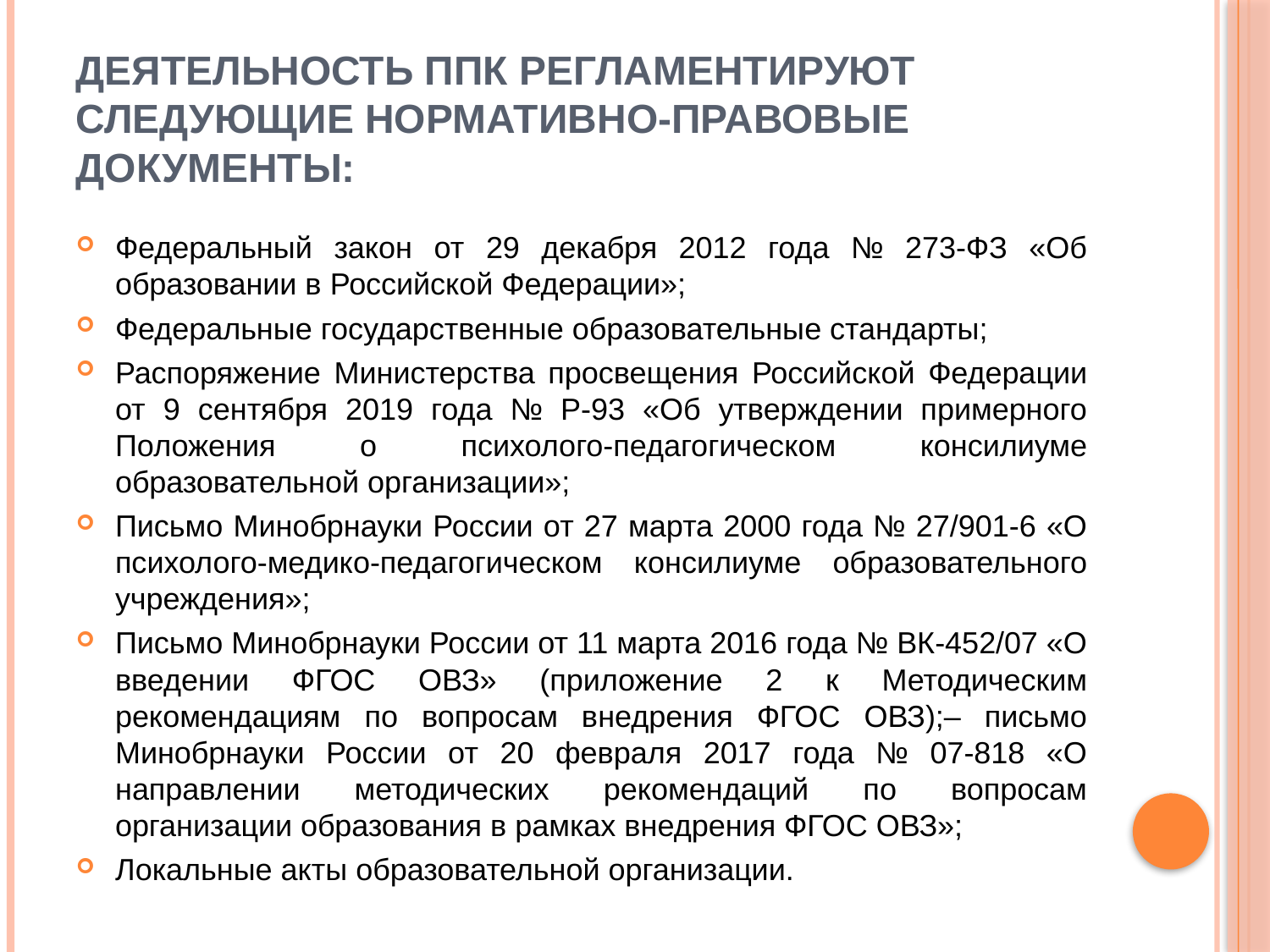

# Деятельность ППк регламентируют следующие нормативно-правовые документы:
Федеральный закон от 29 декабря 2012 года № 273-ФЗ «Об образовании в Российской Федерации»;
Федеральные государственные образовательные стандарты;
Распоряжение Министерства просвещения Российской Федерации от 9 сентября 2019 года № Р-93 «Об утверждении примерного Положения о психолого-педагогическом консилиуме образовательной организации»;
Письмо Минобрнауки России от 27 марта 2000 года № 27/901-6 «О психолого-медико-педагогическом консилиуме образовательного учреждения»;
Письмо Минобрнауки России от 11 марта 2016 года № ВК-452/07 «О введении ФГОС ОВЗ» (приложение 2 к Методическим рекомендациям по вопросам внедрения ФГОС ОВЗ);– письмо Минобрнауки России от 20 февраля 2017 года № 07-818 «О направлении методических рекомендаций по вопросам организации образования в рамках внедрения ФГОС ОВЗ»;
Локальные акты образовательной организации.